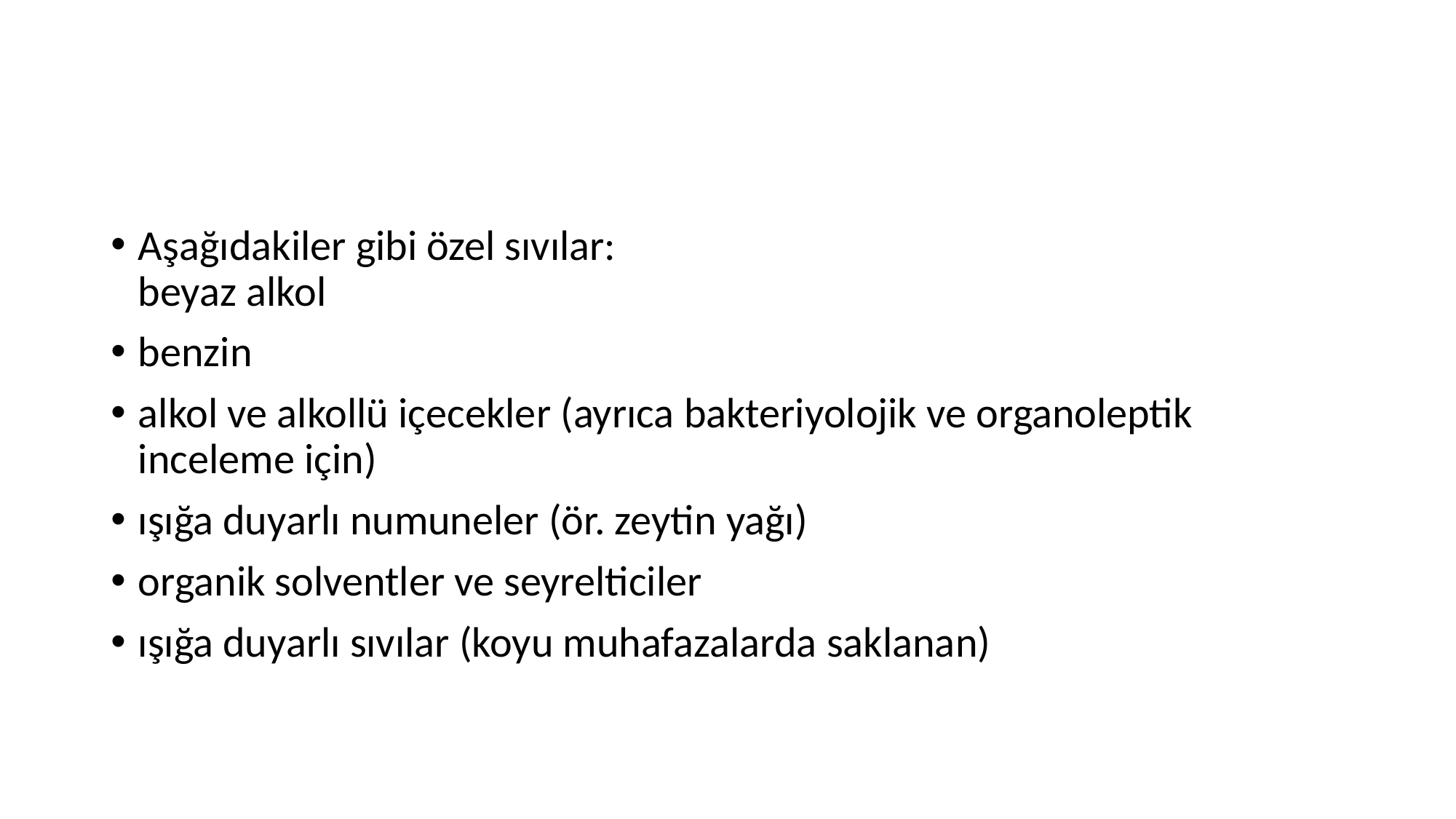

Aşağıdakiler gibi özel sıvılar:
beyaz alkol
benzin
alkol ve alkollü içecekler (ayrıca bakteriyolojik ve organoleptik inceleme için)
ışığa duyarlı numuneler (ör. zeytin yağı)
organik solventler ve seyrelticiler
ışığa duyarlı sıvılar (koyu muhafazalarda saklanan)